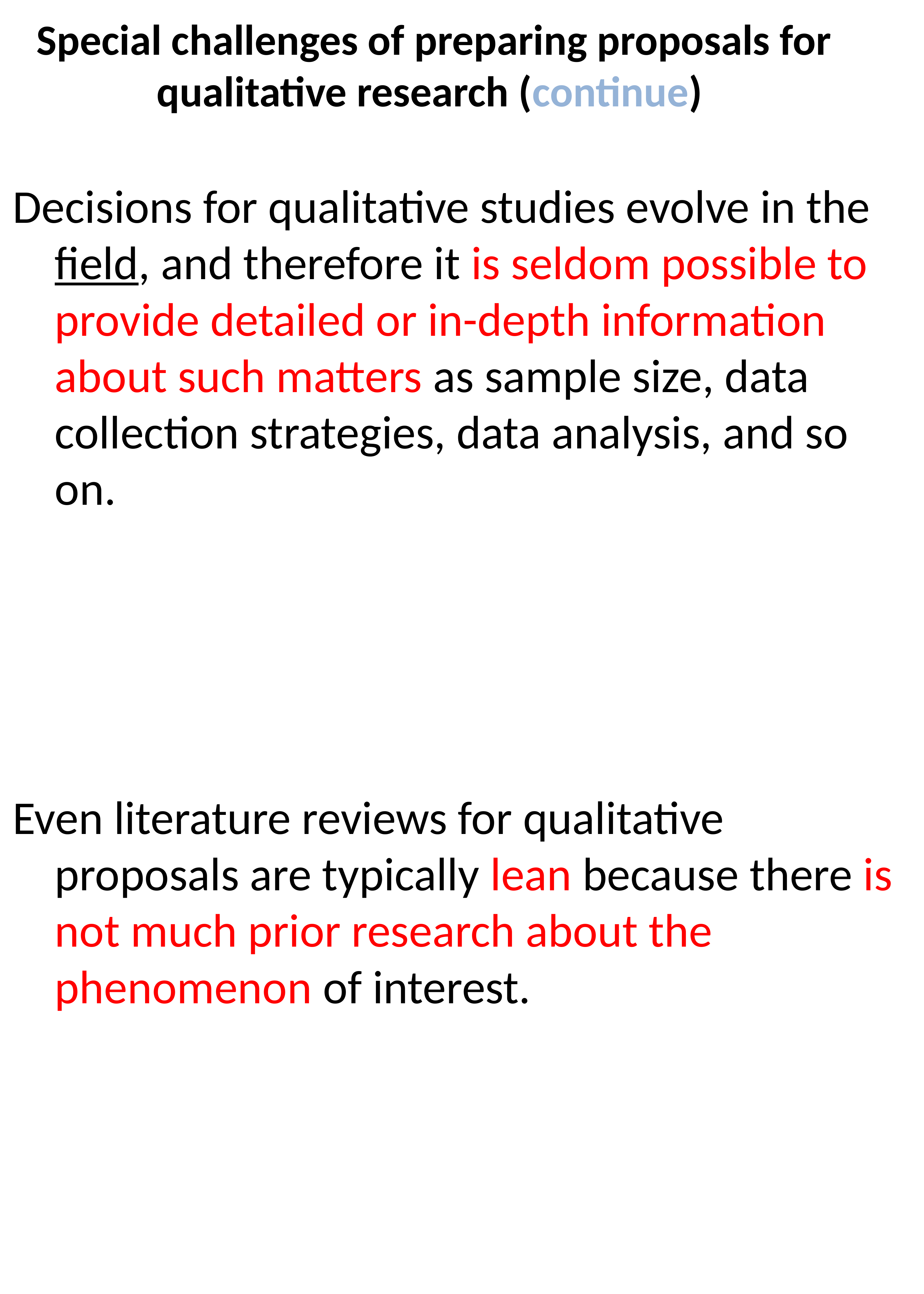

Special challenges of preparing proposals for qualitative research (continue)
Decisions for qualitative studies evolve in the field, and therefore it is seldom possible to provide detailed or in-depth information about such matters as sample size, data collection strategies, data analysis, and so on.

Even literature reviews for qualitative proposals are typically lean because there is not much prior research about the phenomenon of interest.